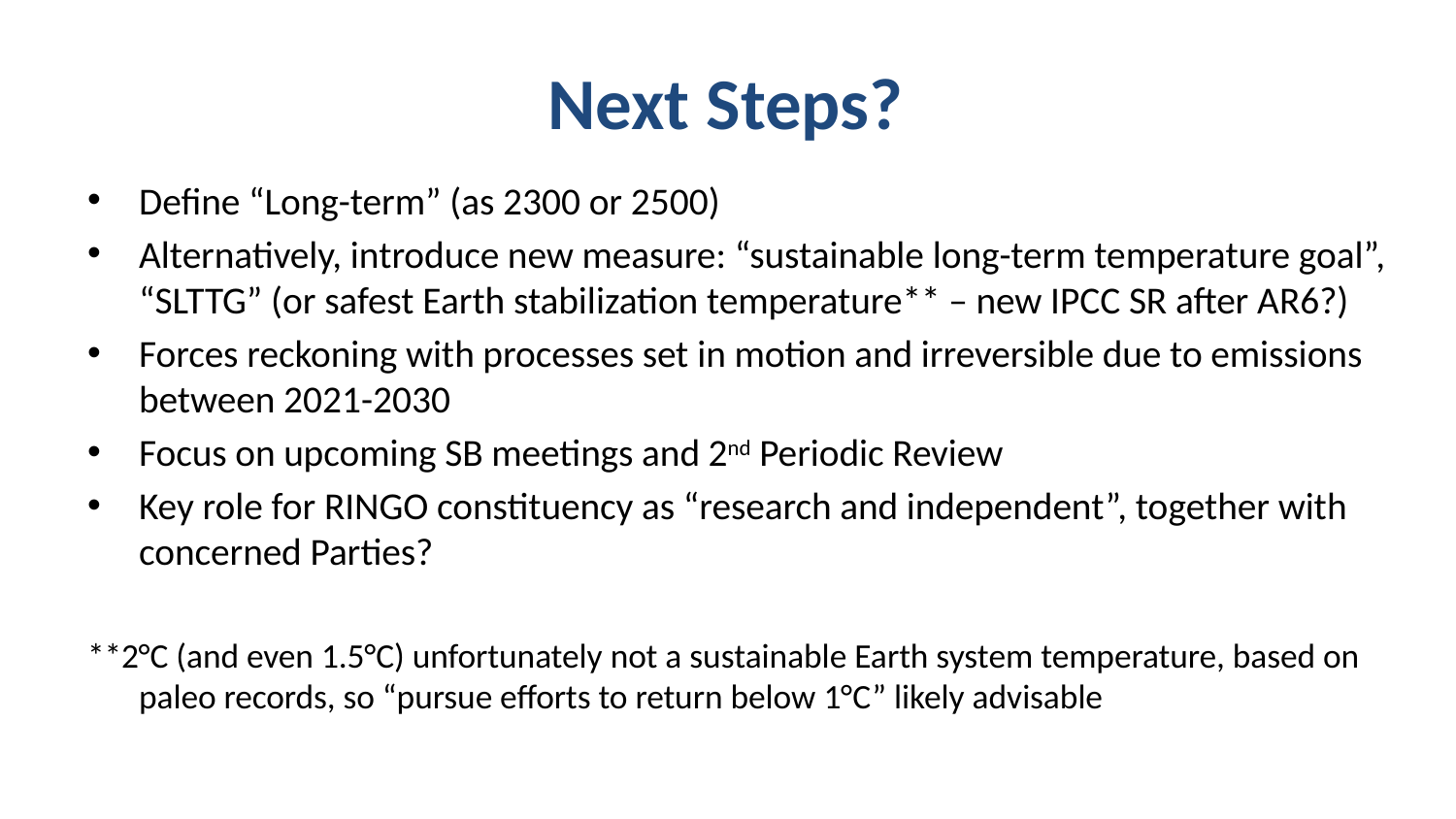

# Next Steps?
Define “Long-term” (as 2300 or 2500)
Alternatively, introduce new measure: “sustainable long-term temperature goal”, “SLTTG” (or safest Earth stabilization temperature** – new IPCC SR after AR6?)
Forces reckoning with processes set in motion and irreversible due to emissions between 2021-2030
Focus on upcoming SB meetings and 2nd Periodic Review
Key role for RINGO constituency as “research and independent”, together with concerned Parties?

**2°C (and even 1.5°C) unfortunately not a sustainable Earth system temperature, based on paleo records, so “pursue efforts to return below 1°C” likely advisable